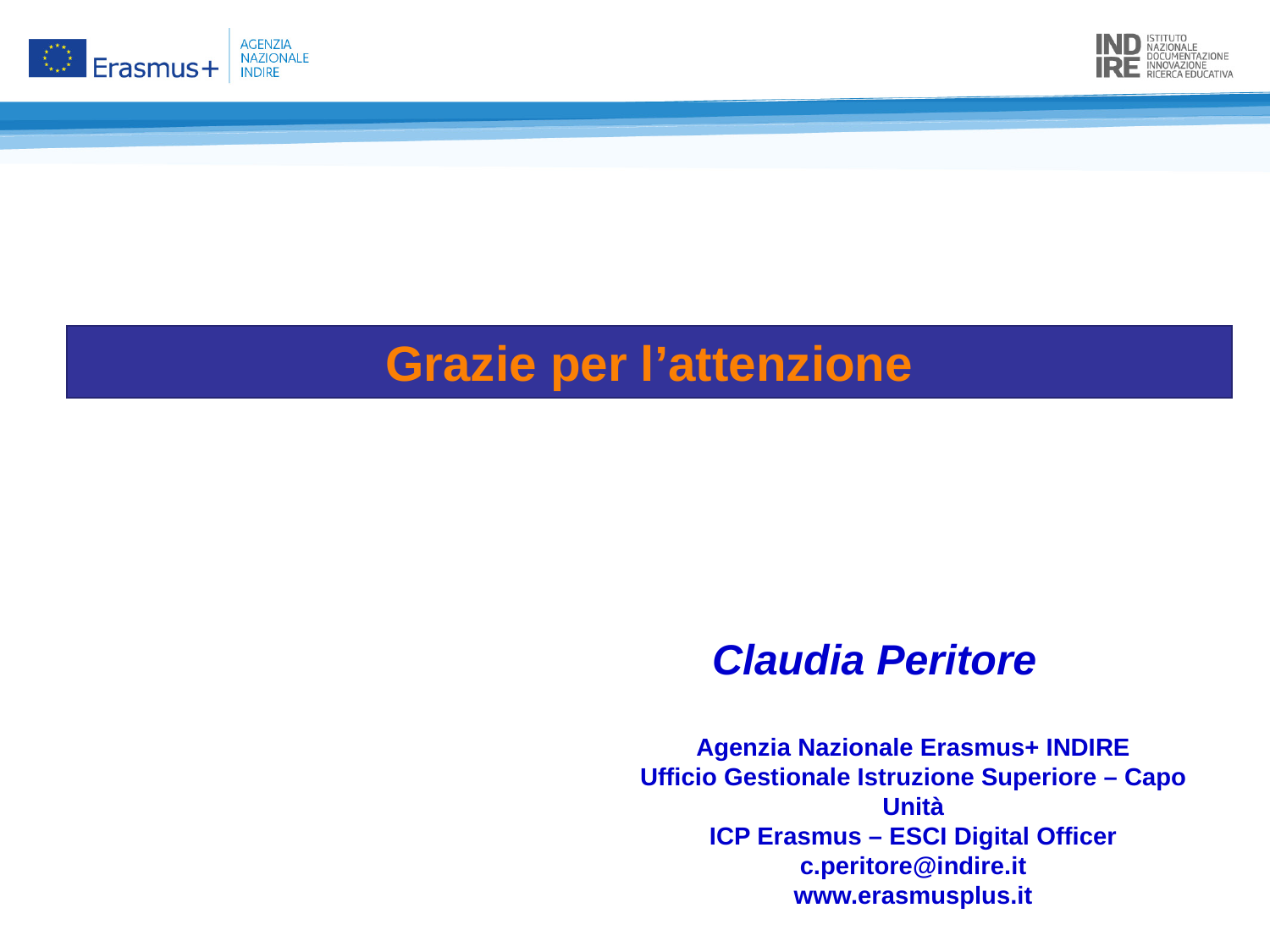

Grazie per l’attenzione
Claudia Peritore
Agenzia Nazionale Erasmus+ INDIRE
Ufficio Gestionale Istruzione Superiore – Capo Unità
ICP Erasmus – ESCI Digital Officer
c.peritore@indire.it
www.erasmusplus.it